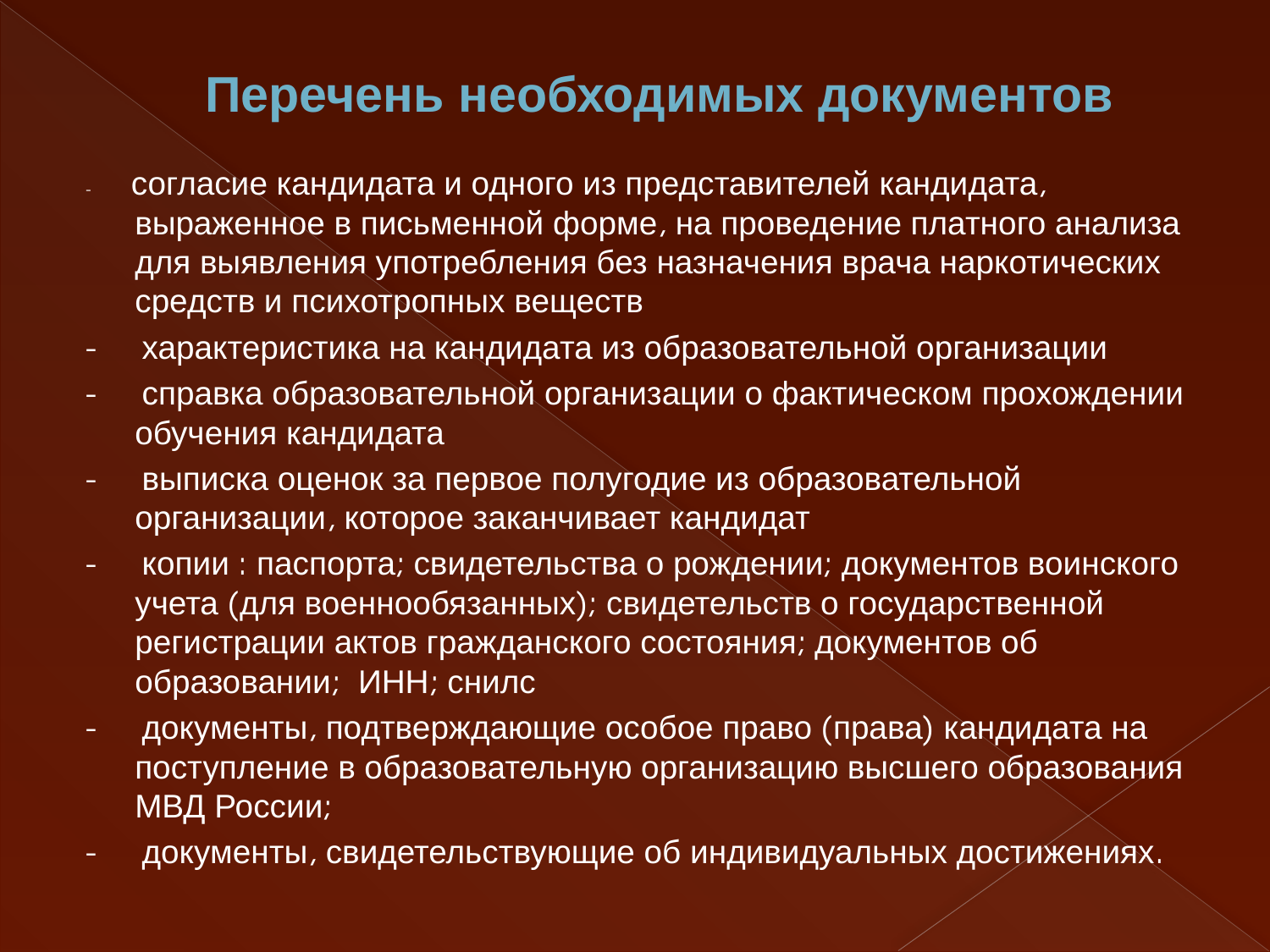

# Перечень необходимых документов
-         согласие кандидата и одного из представителей кандидата, выраженное в письменной форме, на проведение платного анализа для выявления употребления без назначения врача наркотических средств и психотропных веществ
-     характеристика на кандидата из образовательной организации
-     справка образовательной организации о фактическом прохождении обучения кандидата
-     выписка оценок за первое полугодие из образовательной организации, которое заканчивает кандидат
-     копии : паспорта; свидетельства о рождении; документов воинского учета (для военнообязанных); свидетельств о государственной регистрации актов гражданского состояния; документов об образовании;  ИНН; снилс
-     документы, подтверждающие особое право (права) кандидата на поступление в образовательную организацию высшего образования МВД России;
-     документы, свидетельствующие об индивидуальных достижениях.